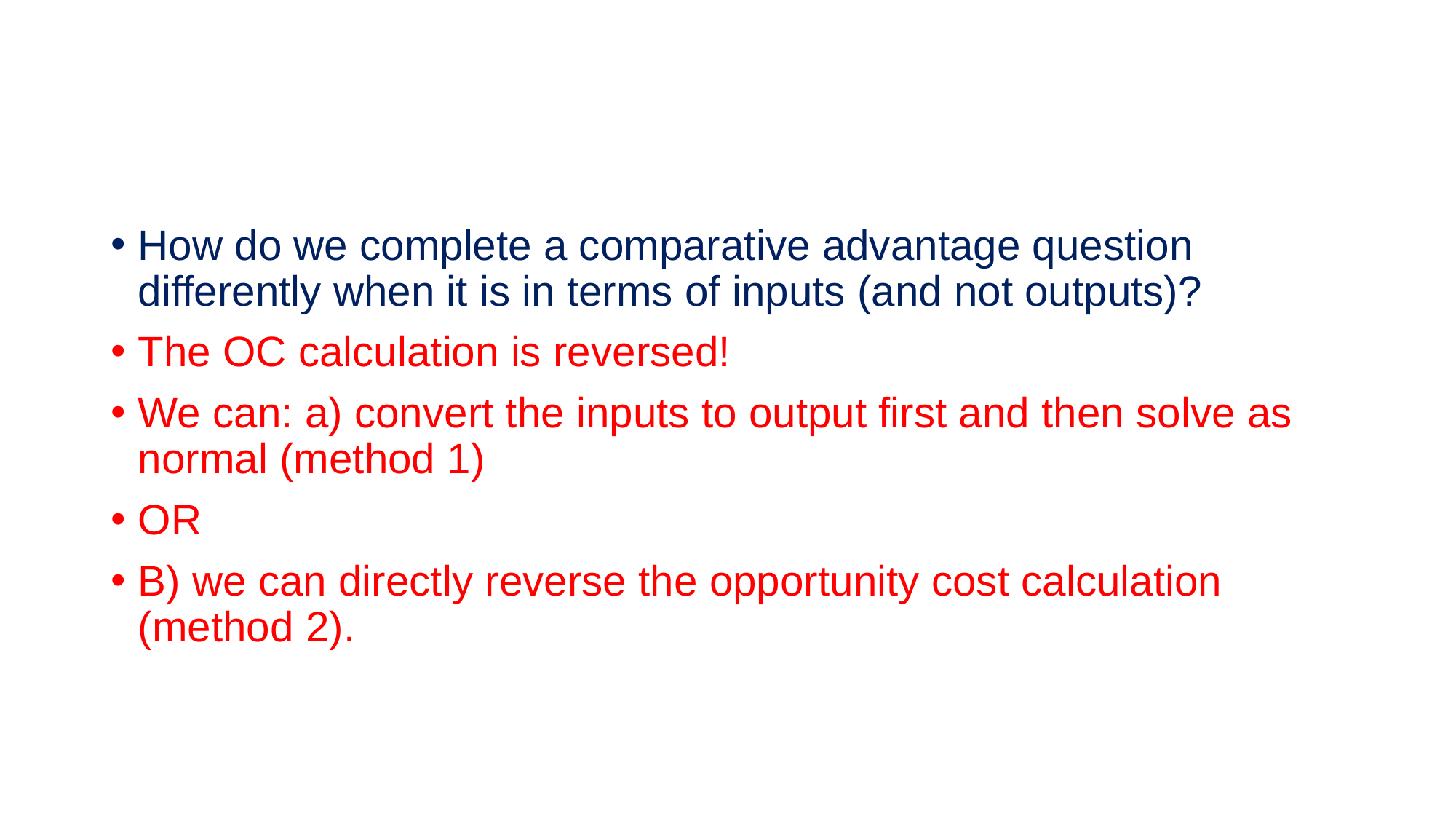

#
How do we complete a comparative advantage question differently when it is in terms of inputs (and not outputs)?
The OC calculation is reversed!
We can: a) convert the inputs to output first and then solve as normal (method 1)
OR
B) we can directly reverse the opportunity cost calculation (method 2).